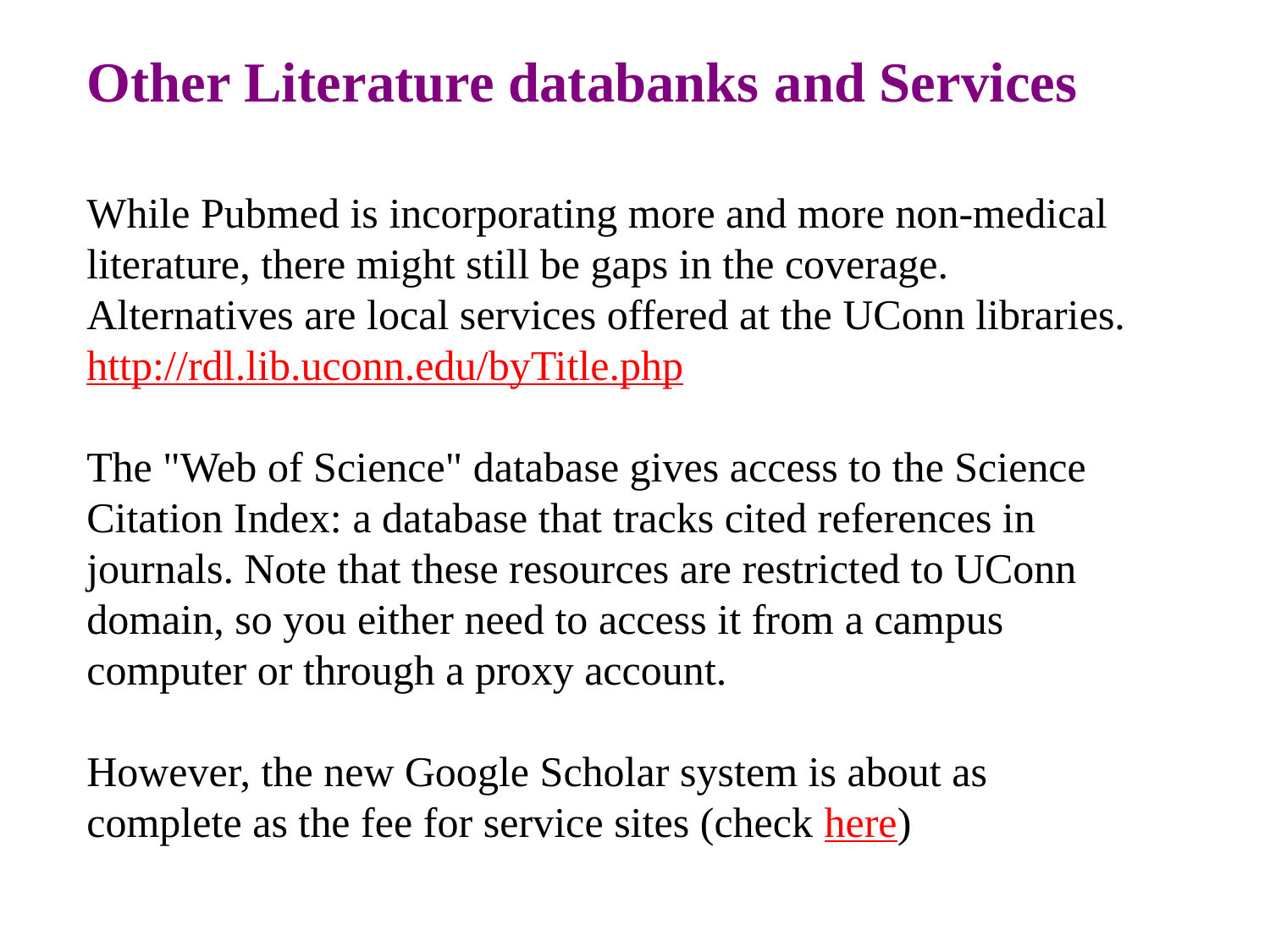

# Other Literature databanks and Services
While Pubmed is incorporating more and more non-medical literature, there might still be gaps in the coverage. Alternatives are local services offered at the UConn libraries.
http://rdl.lib.uconn.edu/byTitle.php

The "Web of Science" database gives access to the Science Citation Index: a database that tracks cited references in journals. Note that these resources are restricted to UConn domain, so you either need to access it from a campus computer or through a proxy account.

However, the new Google Scholar system is about as complete as the fee for service sites (check here)